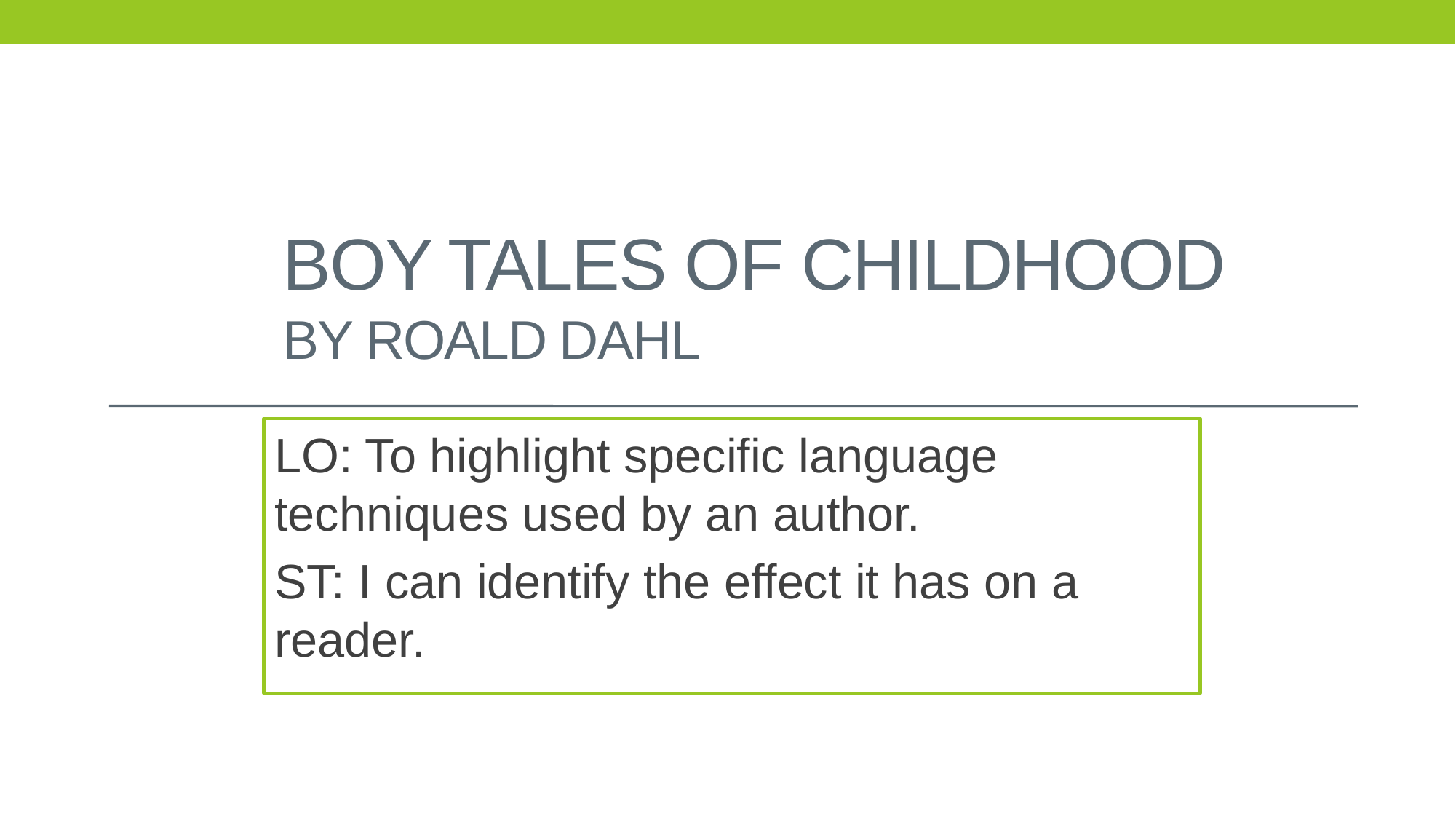

# Boy Tales of Childhood by Roald Dahl
LO: To highlight specific language techniques used by an author.
ST: I can identify the effect it has on a reader.